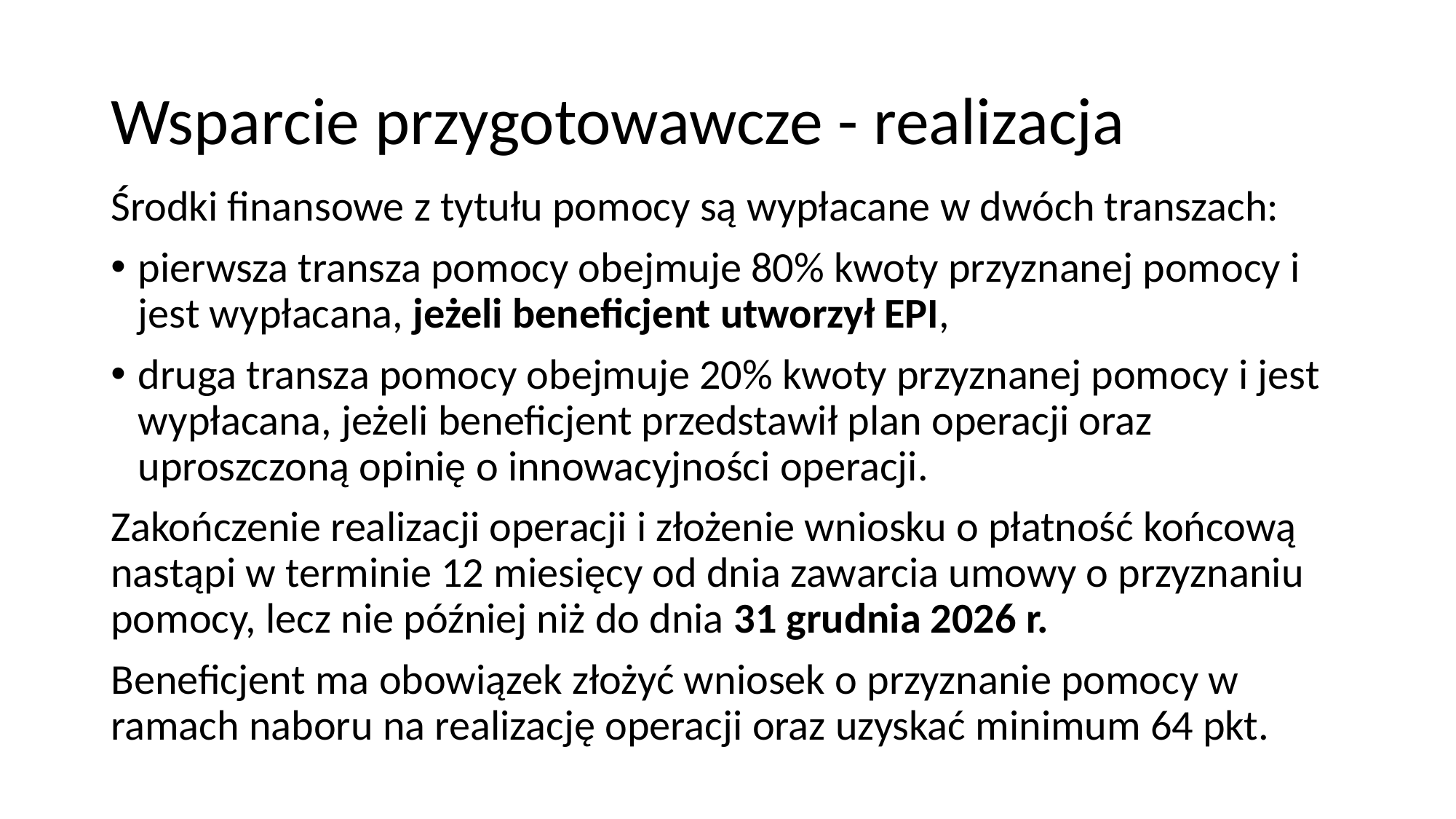

# Wsparcie przygotowawcze - realizacja
Środki finansowe z tytułu pomocy są wypłacane w dwóch transzach:
pierwsza transza pomocy obejmuje 80% kwoty przyznanej pomocy i jest wypłacana, jeżeli beneficjent utworzył EPI,
druga transza pomocy obejmuje 20% kwoty przyznanej pomocy i jest wypłacana, jeżeli beneficjent przedstawił plan operacji oraz uproszczoną opinię o innowacyjności operacji.
Zakończenie realizacji operacji i złożenie wniosku o płatność końcową nastąpi w terminie 12 miesięcy od dnia zawarcia umowy o przyznaniu pomocy, lecz nie później niż do dnia 31 grudnia 2026 r.
Beneficjent ma obowiązek złożyć wniosek o przyznanie pomocy w ramach naboru na realizację operacji oraz uzyskać minimum 64 pkt.